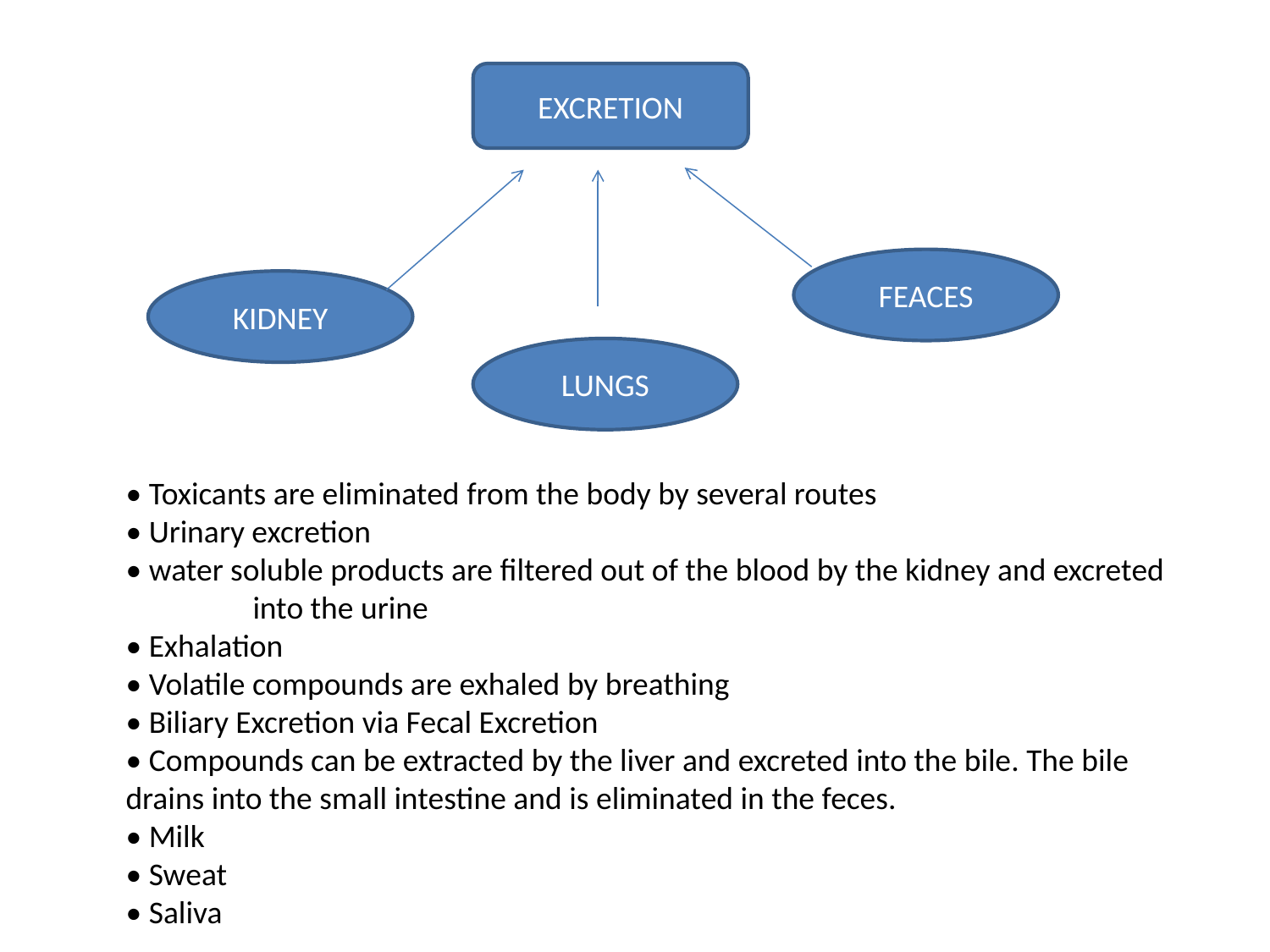

EXCRETION
FEACES
KIDNEY
LUNGS
• Toxicants are eliminated from the body by several routes
• Urinary excretion
• water soluble products are filtered out of the blood by the kidney and excreted     	into the urine
• Exhalation
• Volatile compounds are exhaled by breathing
• Biliary Excretion via Fecal Excretion
• Compounds can be extracted by the liver and excreted into the bile. The bile drains into the small intestine and is eliminated in the feces.
• Milk
• Sweat
• Saliva